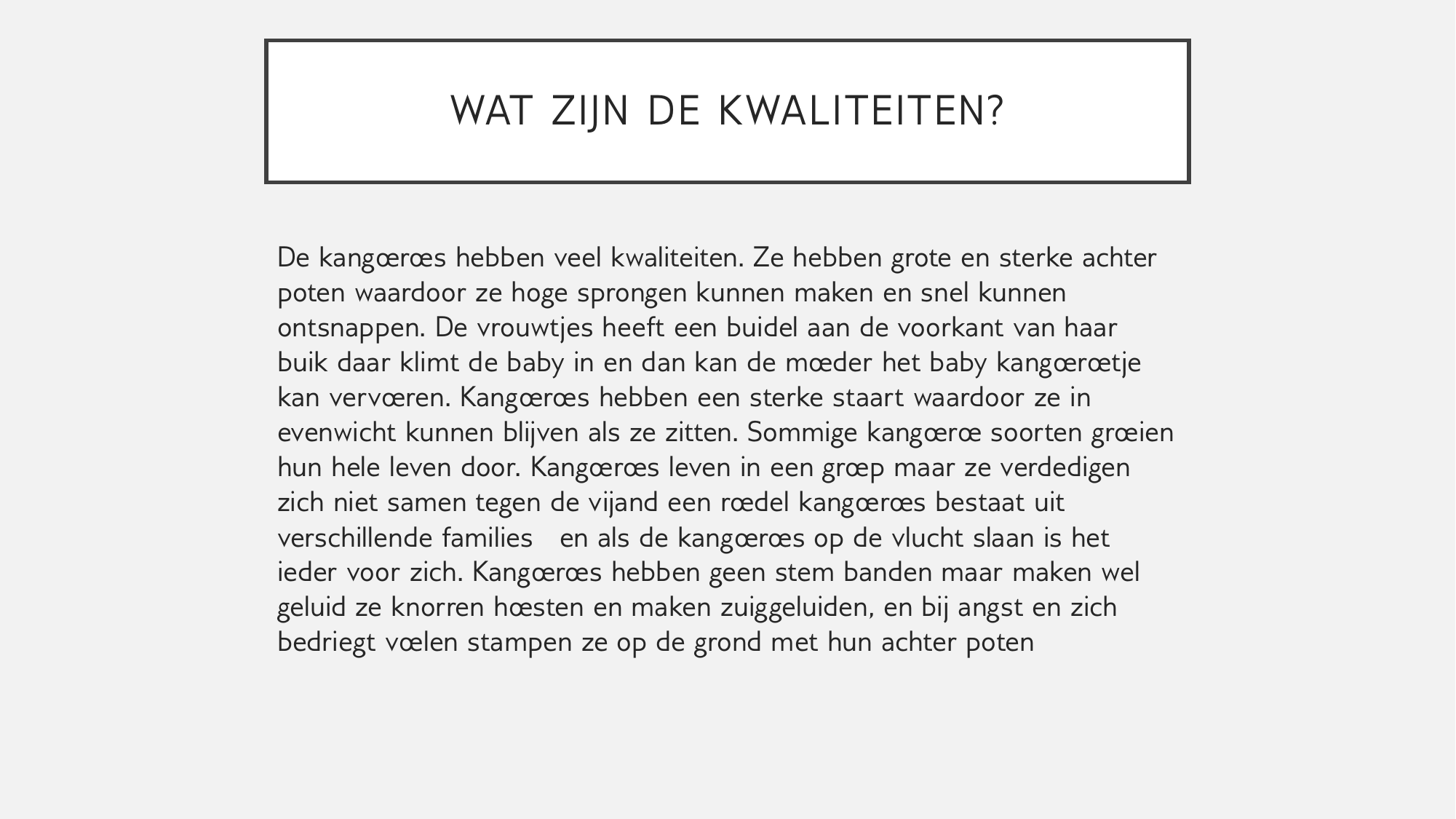

# Wat zijn de kwaliteiten?
De kangoeroes hebben veel kwaliteiten. Ze hebben grote en sterke achter poten waardoor ze hoge sprongen kunnen maken en snel kunnen ontsnappen. De vrouwtjes heeft een buidel aan de voorkant van haar buik daar klimt de baby in en dan kan de moeder het baby kangoeroetje kan vervoeren. Kangoeroes hebben een sterke staart waardoor ze in evenwicht kunnen blijven als ze zitten. Sommige kangoeroe soorten groeien hun hele leven door. Kangoeroes leven in een groep maar ze verdedigen zich niet samen tegen de vijand een roedel kangoeroes bestaat uit verschillende families   en als de kangoeroes op de vlucht slaan is het ieder voor zich. Kangoeroes hebben geen stem banden maar maken wel geluid ze knorren hoesten en maken zuiggeluiden, en bij angst en zich bedriegt voelen stampen ze op de grond met hun achter poten